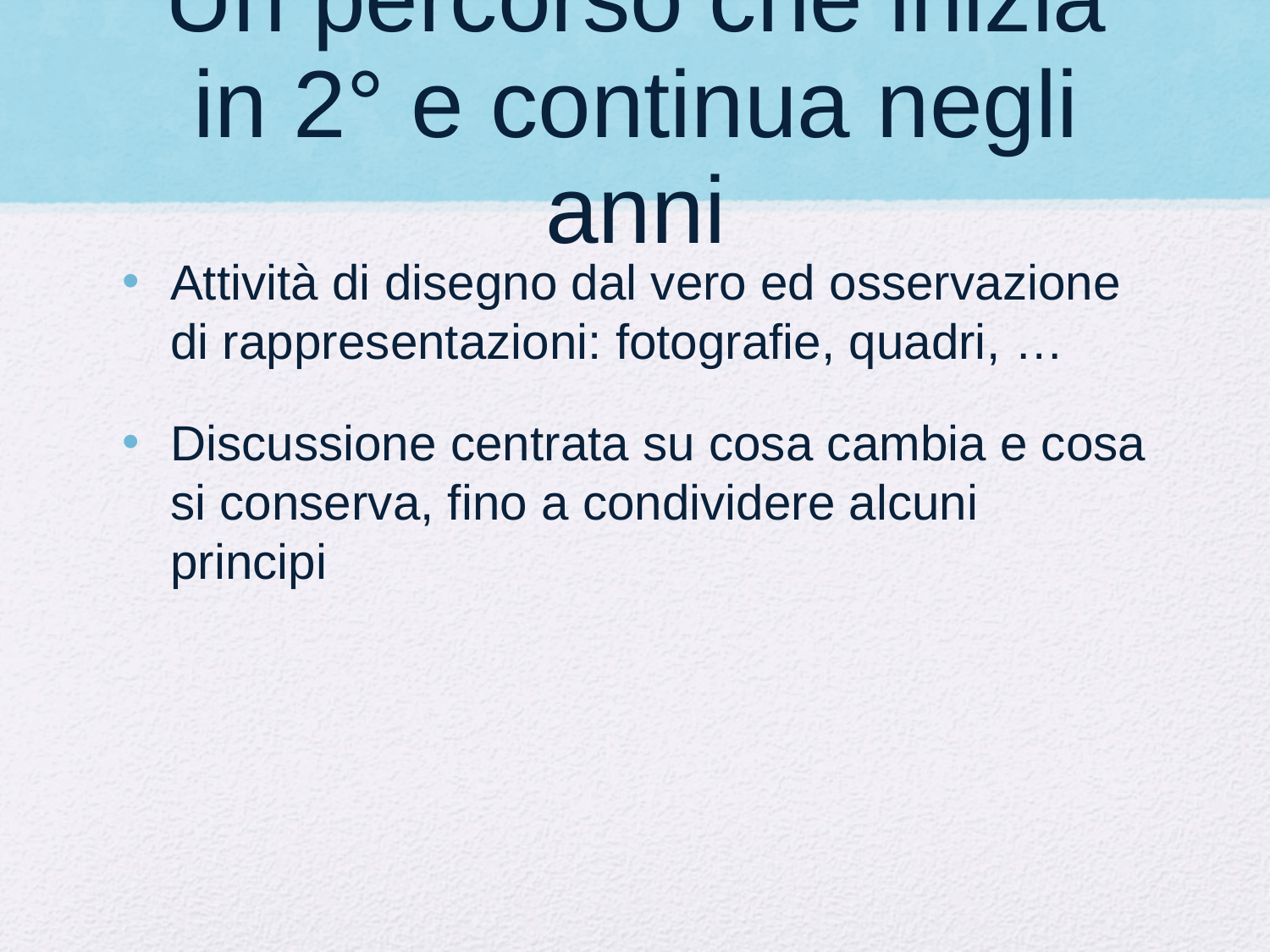

# Un percorso che inizia in 2° e continua negli anni
Attività di disegno dal vero ed osservazione di rappresentazioni: fotografie, quadri, …
Discussione centrata su cosa cambia e cosa si conserva, fino a condividere alcuni principi